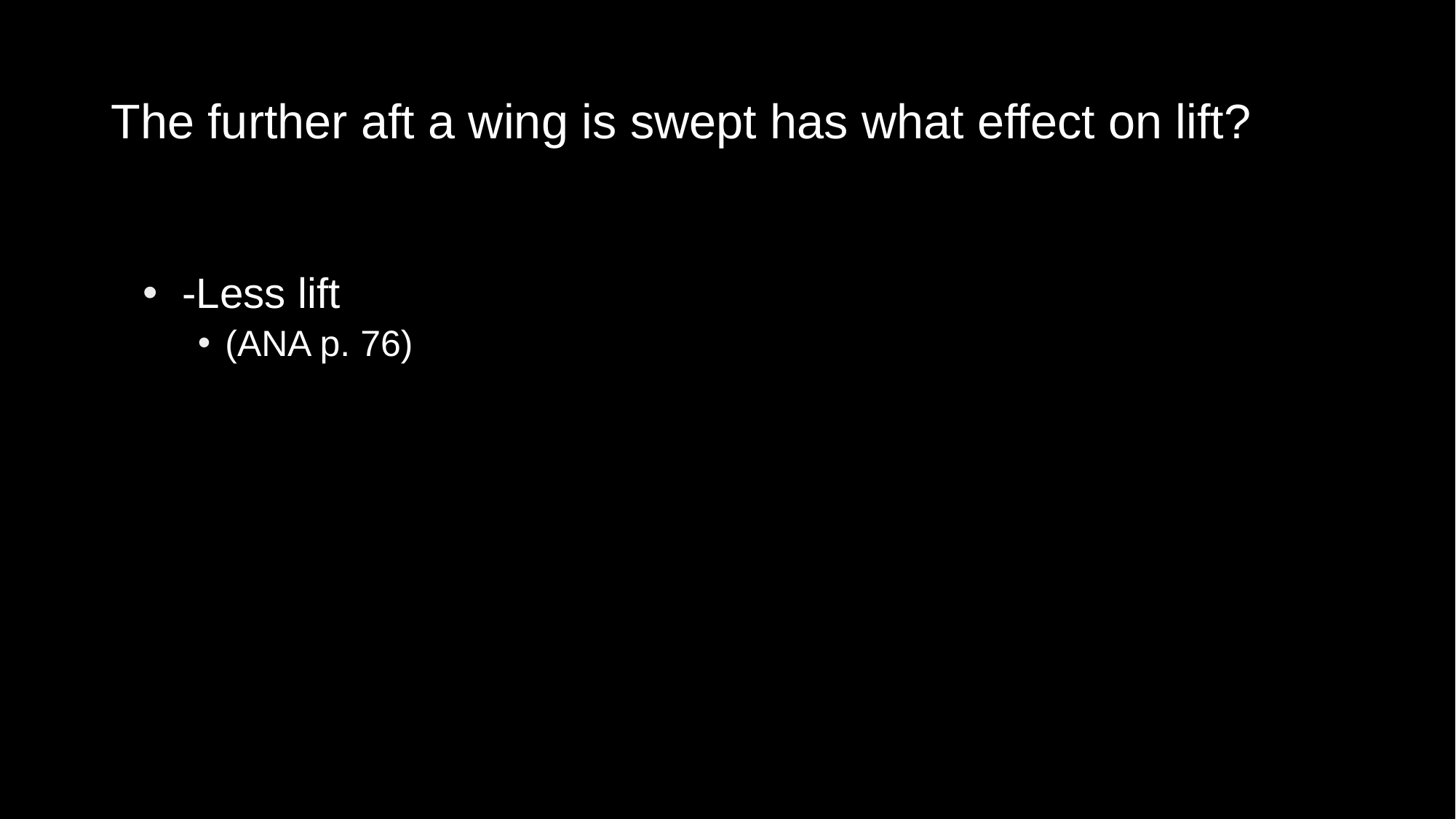

# The further aft a wing is swept has what effect on lift?
 -Less lift
(ANA p. 76)